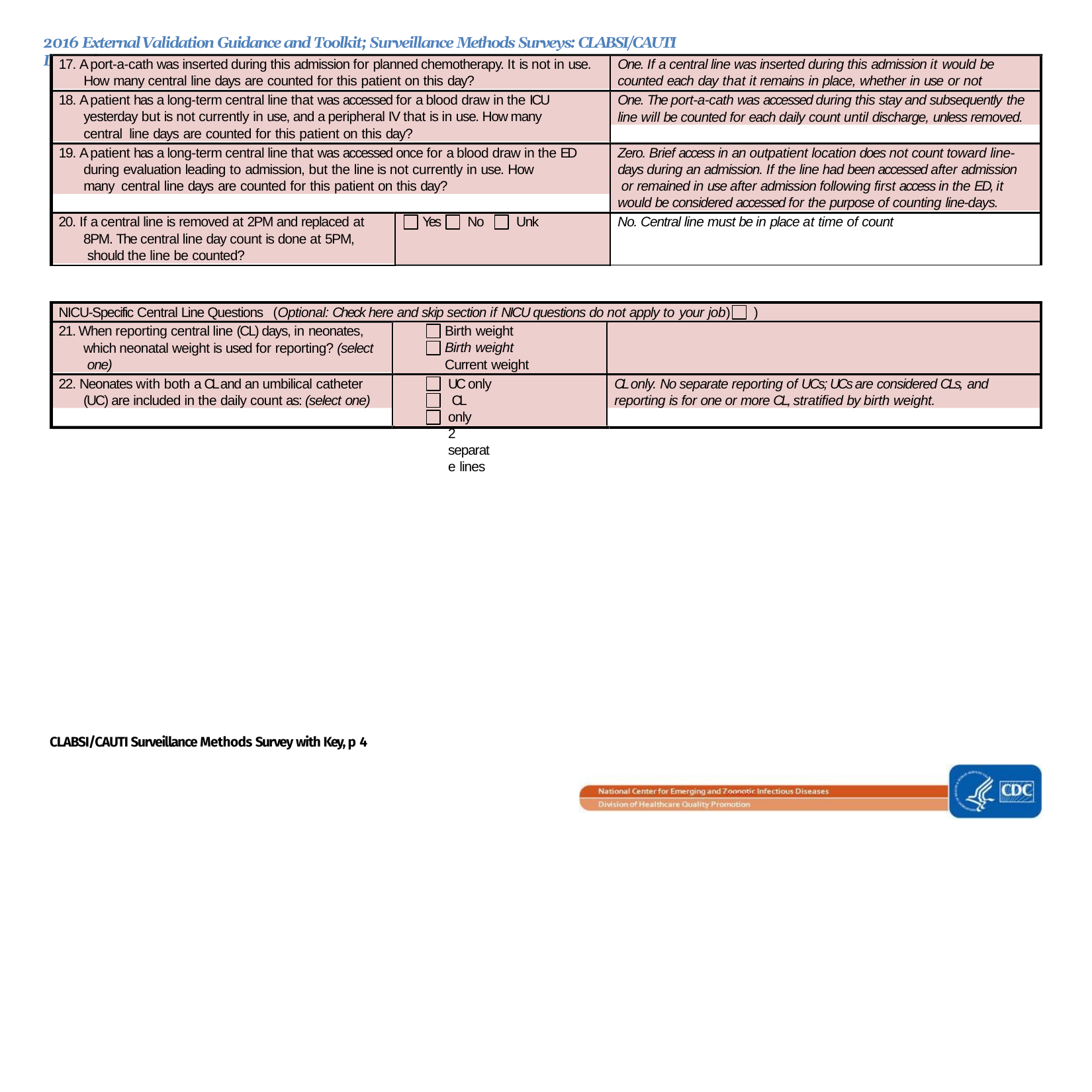

2016 External Validation Guidance and Toolkit; Surveillance Methods Surveys: CLABSI/CAUTI Denominators

17. A port-a-cath was inserted during this admission for planned chemotherapy. It is not in use.
How many central line days are counted for this patient on this day?

One. If a central line was inserted during this admission it would be
counted each day that it remains in place, whether in use or not

18. A patient has a long-term central line that was accessed for a blood draw in the ICU
yesterday but is not currently in use, and a peripheral IV that is in use. How many central  line days are counted for this patient on this day?

One. The port-a-cath was accessed during this stay and subsequently the
line will be counted for each daily count until discharge, unless removed.

19. A patient has a long-term central line that was accessed once for a blood draw in the ED
during evaluation leading to admission, but the line is not currently in use. How many  central line days are counted for this patient on this day?

Zero. Brief access in an outpatient location does not count toward line-
days during an admission. If the line had been accessed after admission  or remained in use after admission following first access in the ED, it  would be considered accessed for the purpose of counting line-days.
Yes	No	Unk	No. Central line must be in place at time of count

20. If a central line is removed at 2PM and replaced at
8PM. The central line day count is done at 5PM,  should the line be counted?

NICU-Specific Central Line Questions   (Optional: Check here and skip section if NICU questions do not apply to your job)	)

Birth weight	Birth weight
Current weight
21. When reporting central line (CL) days, in neonates,
which neonatal weight is used for reporting? (select  one)

UC only  CL only
2 separate lines
22. Neonates with both a CL and an umbilical catheter
(UC) are included in the daily count as: (select one)

CL only. No separate reporting of UCs; UCs are considered CLs, and
reporting is for one or more CL, stratified by birth weight.

CLABSI/CAUTI Surveillance Methods Survey with Key, p 4